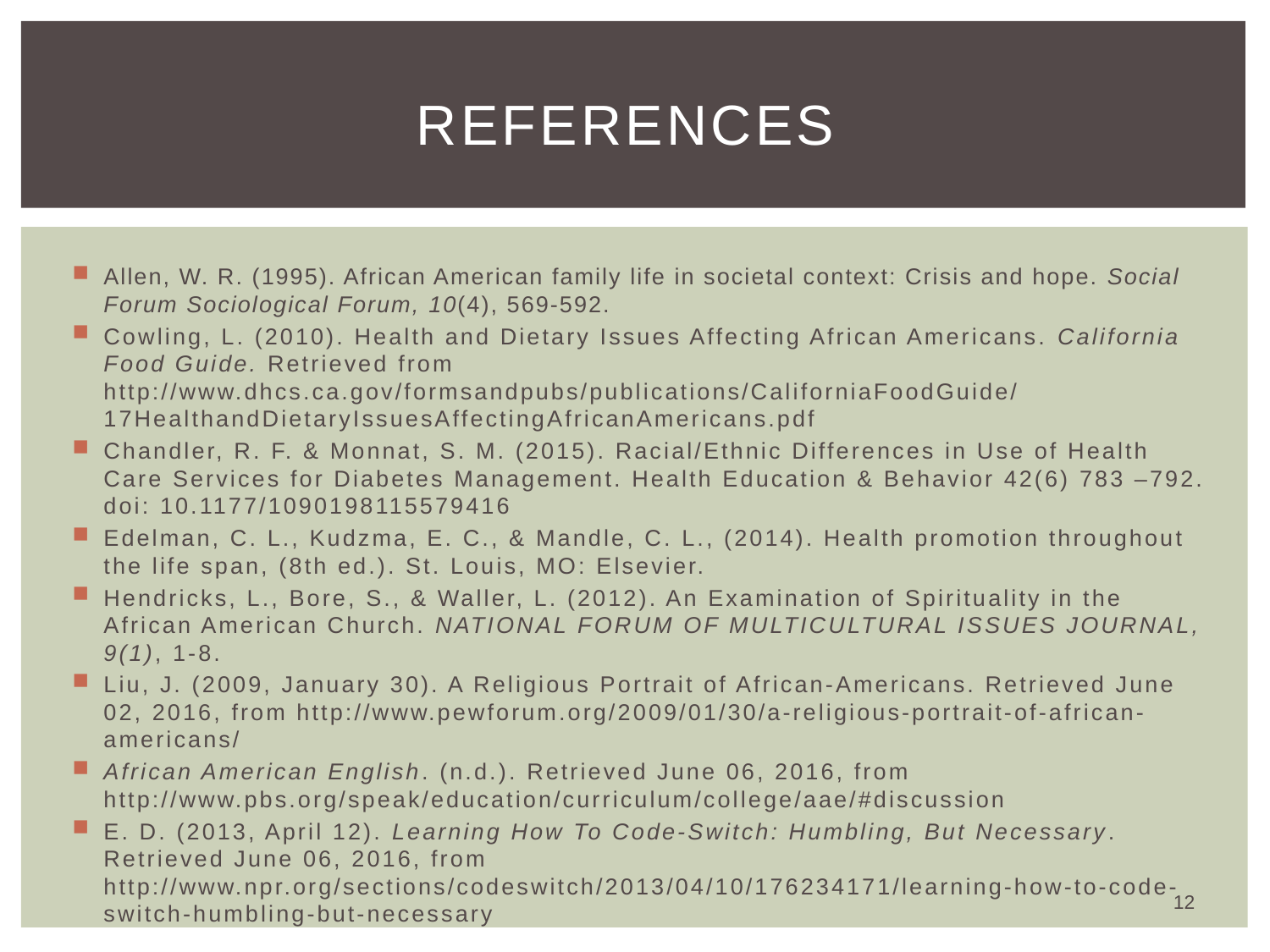

# References
Allen, W. R. (1995). African American family life in societal context: Crisis and hope. Social Forum Sociological Forum, 10(4), 569-592.
Cowling, L. (2010). Health and Dietary Issues Affecting African Americans. California Food Guide. Retrieved from http://www.dhcs.ca.gov/formsandpubs/publications/CaliforniaFoodGuide/17HealthandDietaryIssuesAffectingAfricanAmericans.pdf
Chandler, R. F. & Monnat, S. M. (2015). Racial/Ethnic Differences in Use of Health Care Services for Diabetes Management. Health Education & Behavior 42(6) 783 –792. doi: 10.1177/1090198115579416
Edelman, C. L., Kudzma, E. C., & Mandle, C. L., (2014). Health promotion throughout the life span, (8th ed.). St. Louis, MO: Elsevier.
Hendricks, L., Bore, S., & Waller, L. (2012). An Examination of Spirituality in the African American Church. NATIONAL FORUM OF MULTICULTURAL ISSUES JOURNAL, 9(1), 1-8.
Liu, J. (2009, January 30). A Religious Portrait of African-Americans. Retrieved June 02, 2016, from http://www.pewforum.org/2009/01/30/a-religious-portrait-of-african-americans/
African American English. (n.d.). Retrieved June 06, 2016, from http://www.pbs.org/speak/education/curriculum/college/aae/#discussion
E. D. (2013, April 12). Learning How To Code-Switch: Humbling, But Necessary. Retrieved June 06, 2016, from http://www.npr.org/sections/codeswitch/2013/04/10/176234171/learning-how-to-code-switch-humbling-but-necessary
12